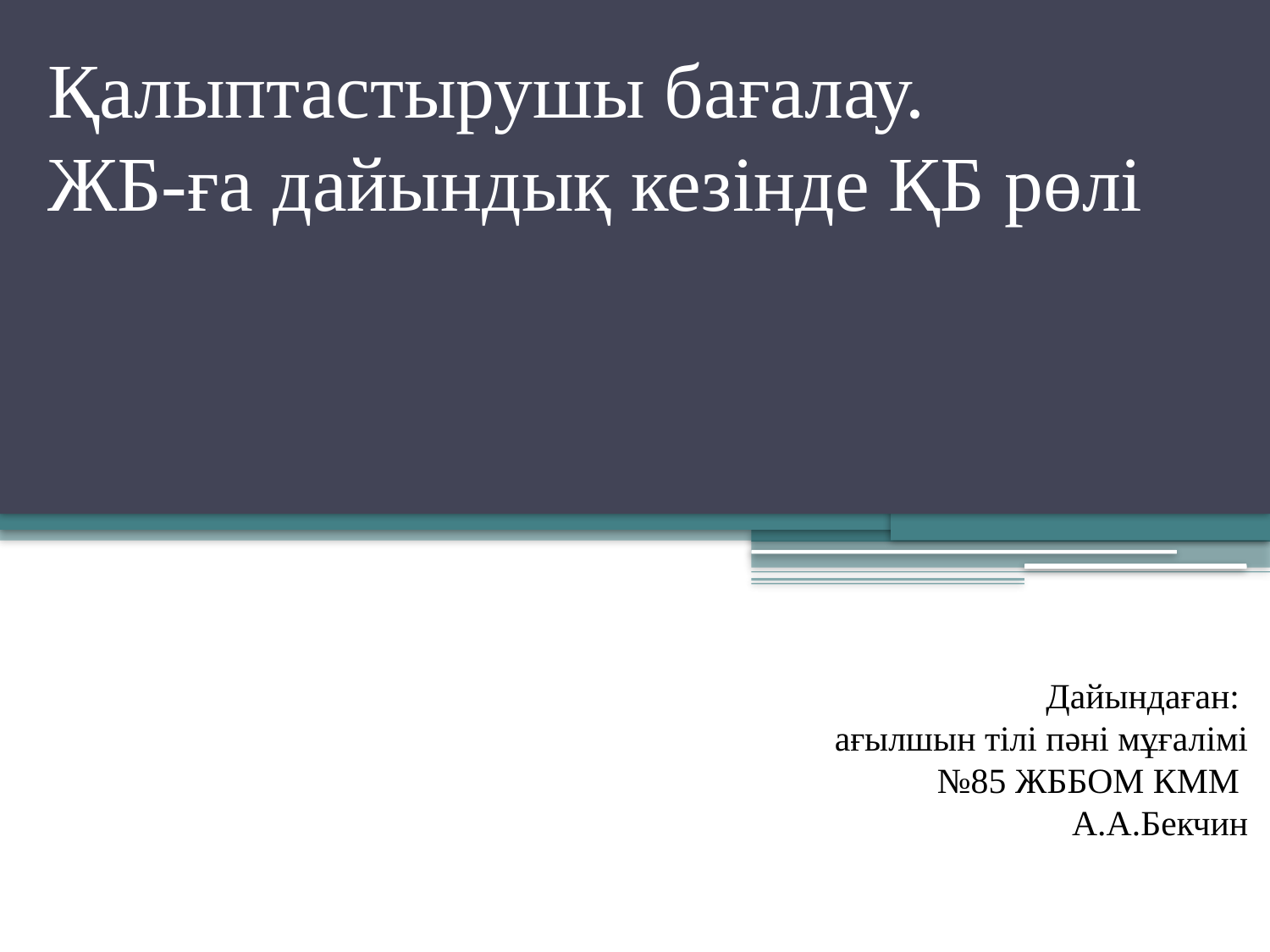

# Қалыптастырушы бағалау. ЖБ-ға дайындық кезінде ҚБ рөлі

Дайындаған:
ағылшын тілі пәні мұғалімі
№85 ЖББОМ КММ
А.А.Бекчин